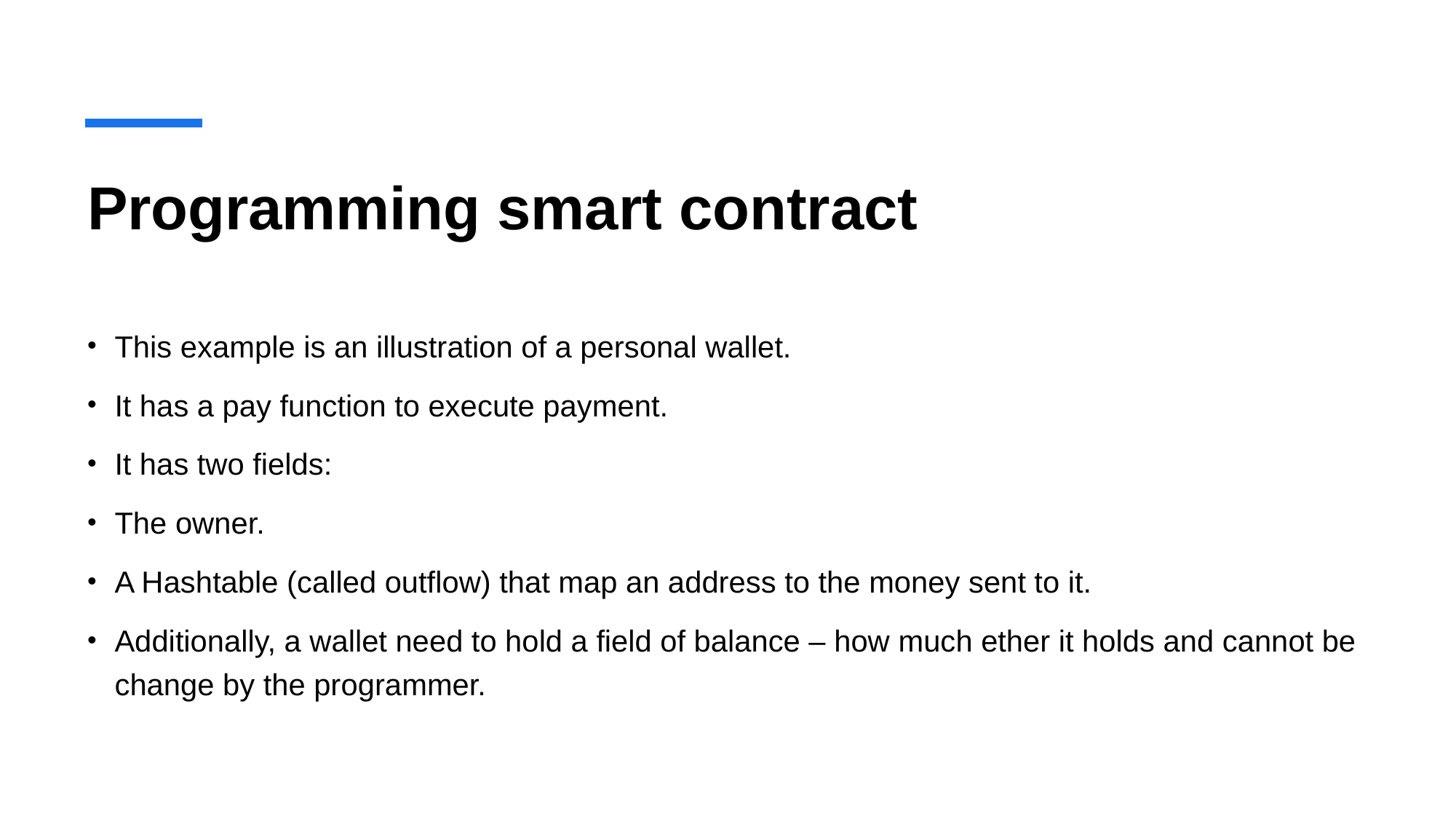

# Programming smart contract
This example is an illustration of a personal wallet.
It has a pay function to execute payment.
It has two fields:
The owner.
A Hashtable (called outflow) that map an address to the money sent to it.
Additionally, a wallet need to hold a field of balance – how much ether it holds and cannot be change by the programmer.